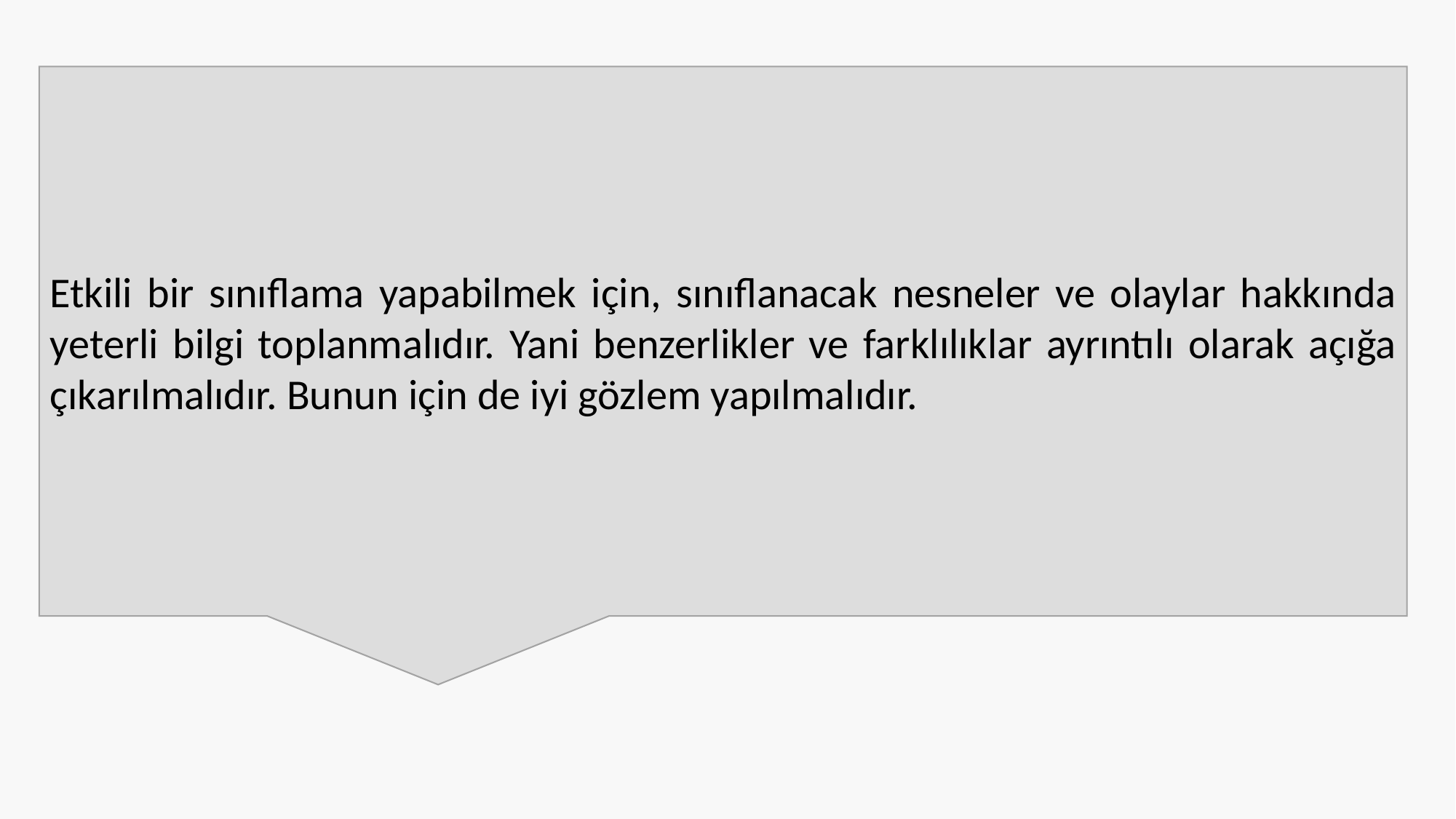

Etkili bir sınıflama yapabilmek için, sınıflanacak nesneler ve olaylar hakkında yeterli bilgi toplanmalıdır. Yani benzerlikler ve farklılıklar ayrıntılı olarak açığa çıkarılmalıdır. Bunun için de iyi gözlem yapılmalıdır.